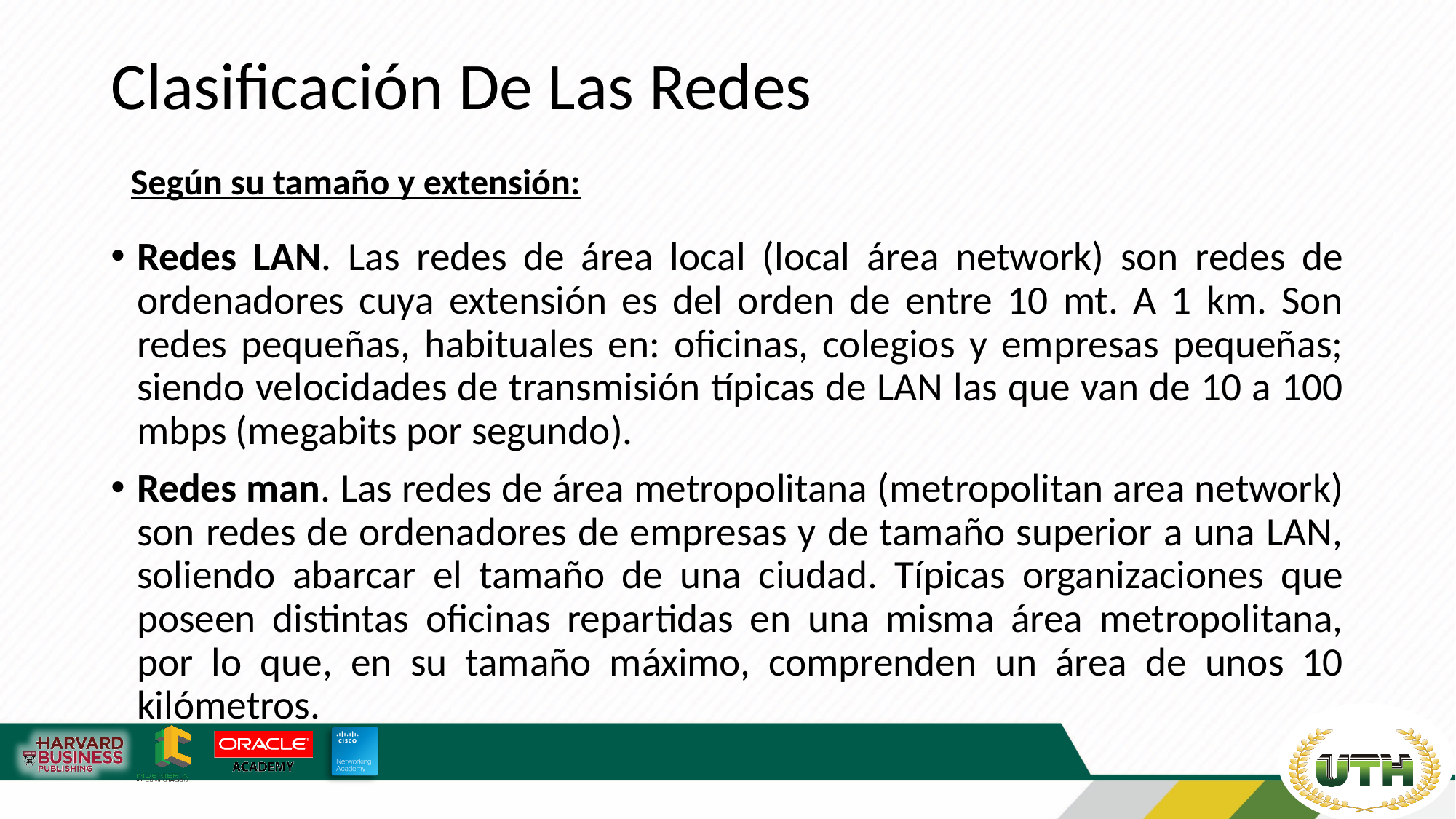

# Clasificación De Las Redes

Según su tamaño y extensión:

Redes LAN. Las redes de área local (local área network) son redes de ordenadores cuya extensión es del orden de entre 10 mt. A 1 km. Son redes pequeñas, habituales en: oficinas, colegios y empresas pequeñas; siendo velocidades de transmisión típicas de LAN las que van de 10 a 100 mbps (megabits por segundo).
Redes man. Las redes de área metropolitana (metropolitan area network) son redes de ordenadores de empresas y de tamaño superior a una LAN, soliendo abarcar el tamaño de una ciudad. Típicas organizaciones que poseen distintas oficinas repartidas en una misma área metropolitana, por lo que, en su tamaño máximo, comprenden un área de unos 10 kilómetros.